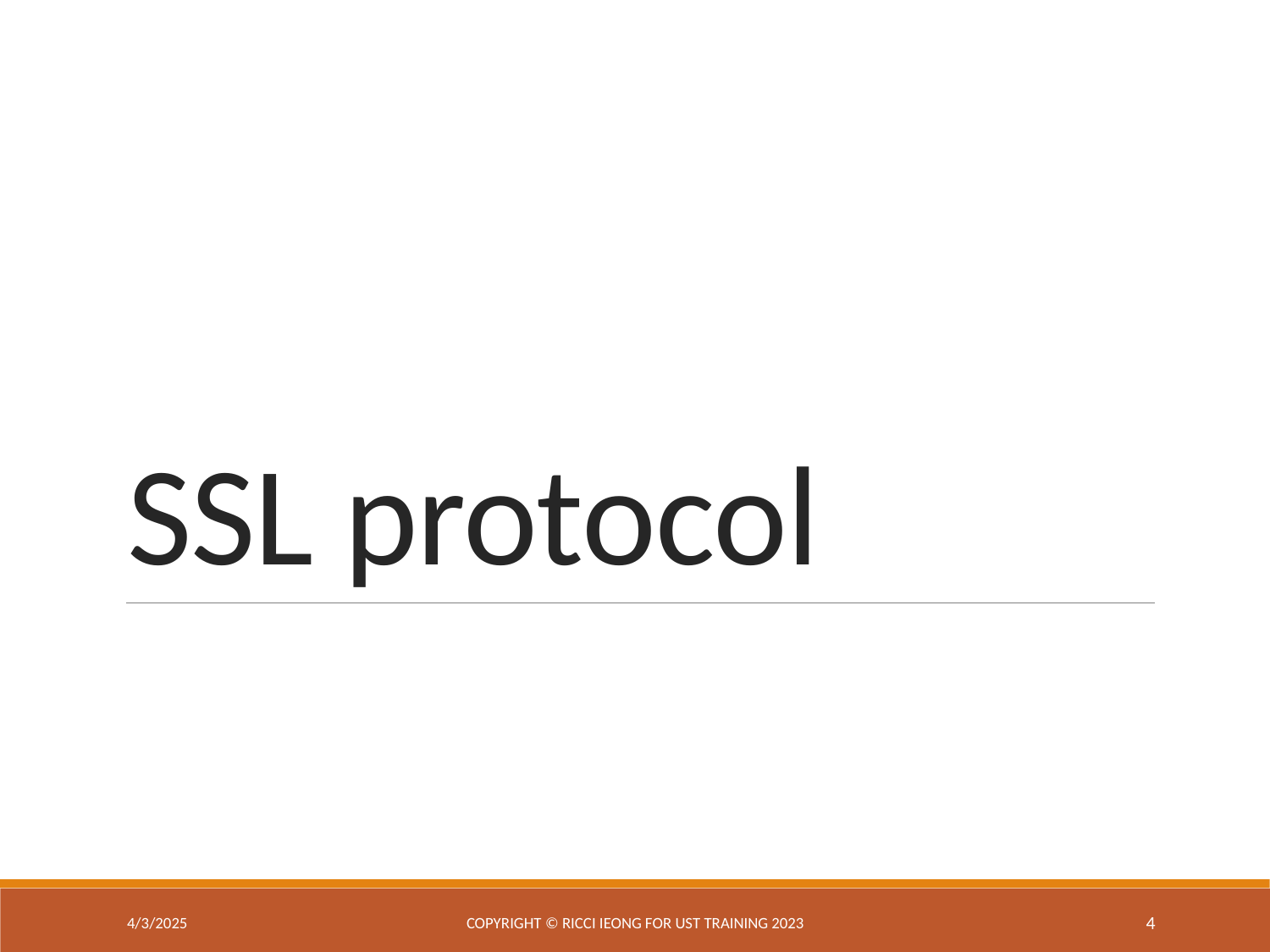

# SSL protocol

4/3/2025
Copyright © Ricci IEONG for UST training 2023
4